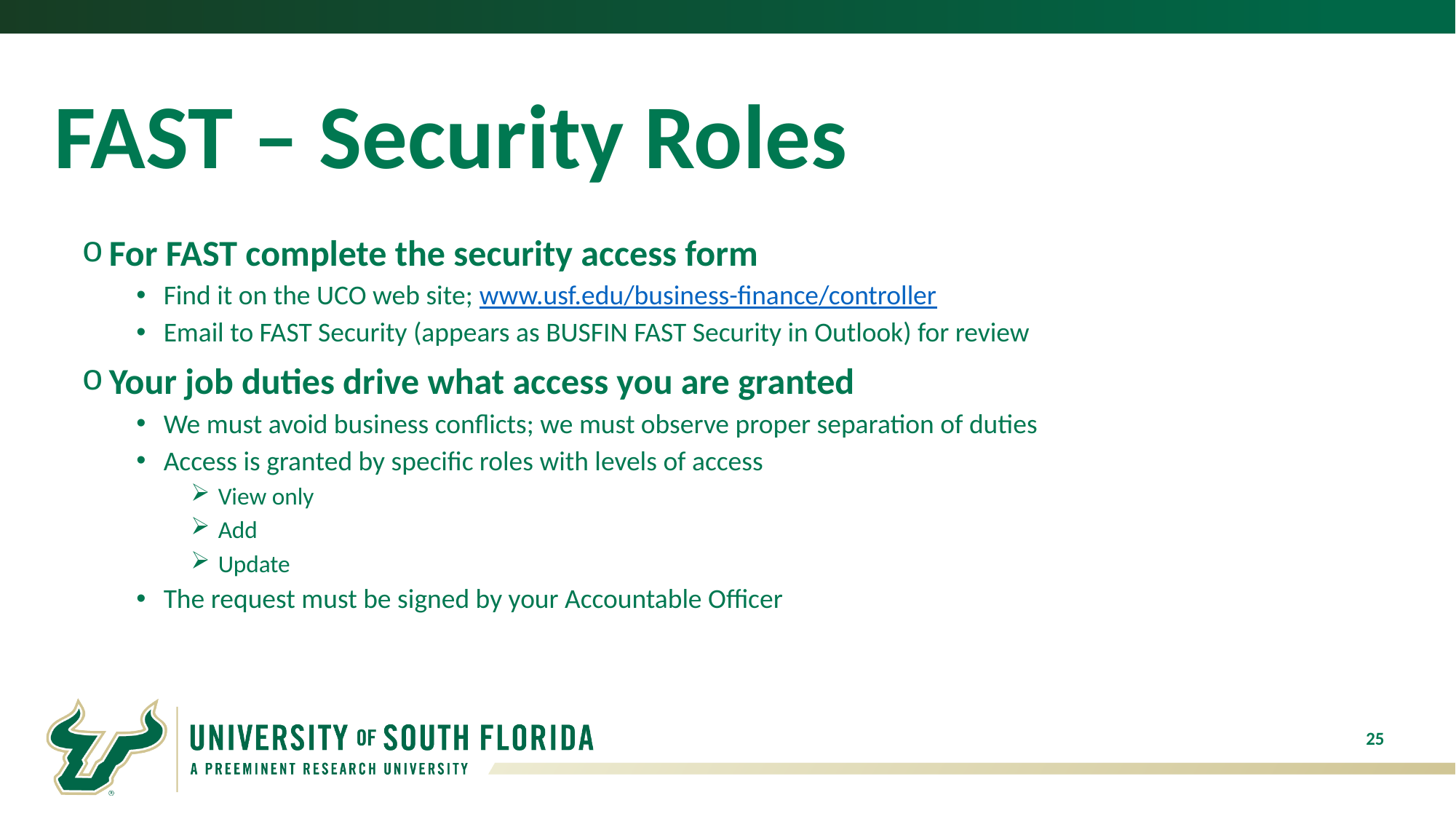

# FAST – Security Roles
For FAST complete the security access form
Find it on the UCO web site; www.usf.edu/business-finance/controller
Email to FAST Security (appears as BUSFIN FAST Security in Outlook) for review
Your job duties drive what access you are granted
We must avoid business conflicts; we must observe proper separation of duties
Access is granted by specific roles with levels of access
View only
Add
Update
The request must be signed by your Accountable Officer
25